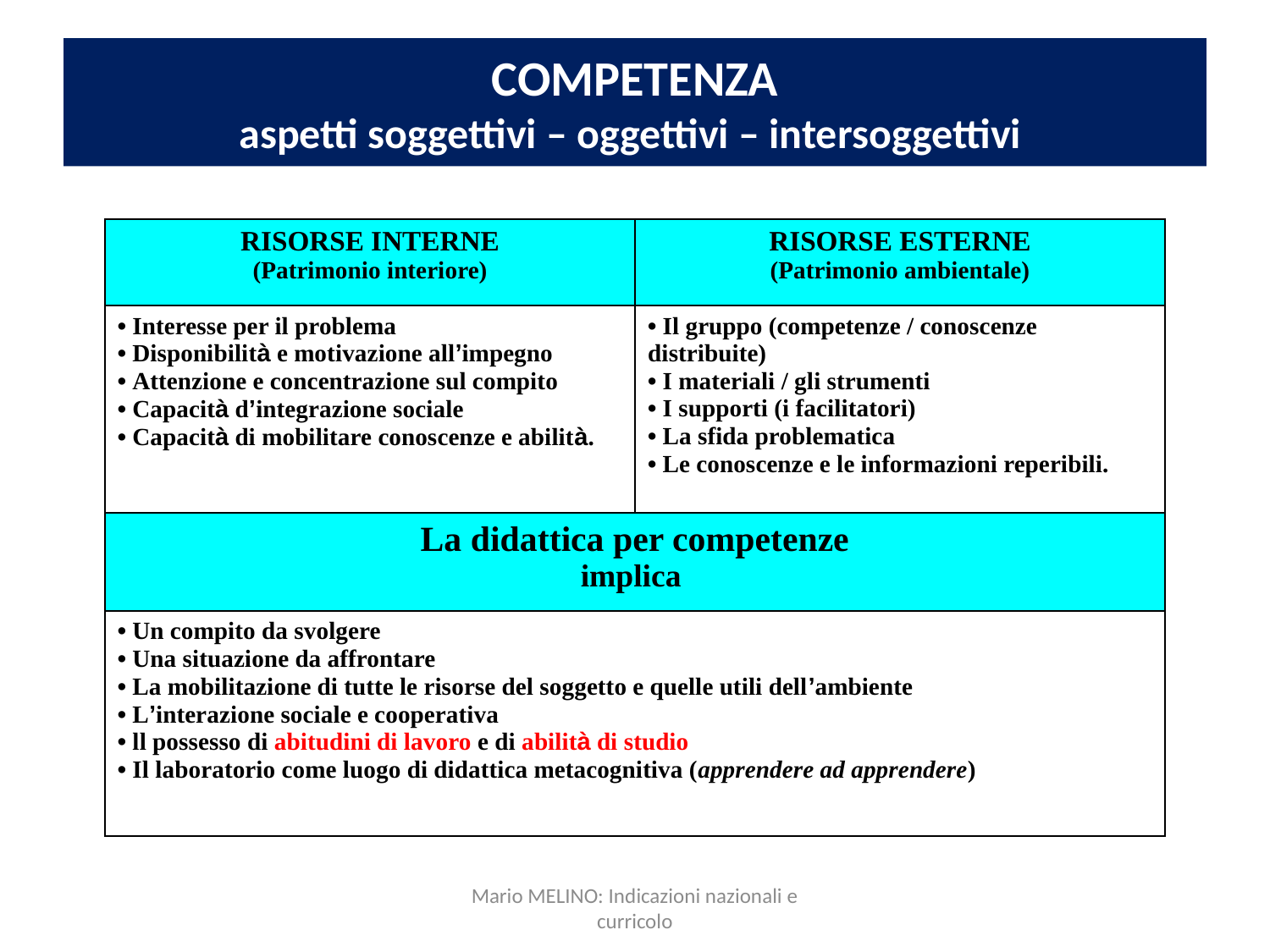

# COMPETENZA aspetti soggettivi – oggettivi – intersoggettivi
| RISORSE INTERNE (Patrimonio interiore) | RISORSE ESTERNE (Patrimonio ambientale) |
| --- | --- |
| • Interesse per il problema • Disponibilità e motivazione all’impegno • Attenzione e concentrazione sul compito • Capacità d’integrazione sociale • Capacità di mobilitare conoscenze e abilità. | • Il gruppo (competenze / conoscenze distribuite) • I materiali / gli strumenti • I supporti (i facilitatori) • La sfida problematica • Le conoscenze e le informazioni reperibili. |
| La didattica per competenze implica |  |
| • Un compito da svolgere • Una situazione da affrontare • La mobilitazione di tutte le risorse del soggetto e quelle utili dell’ambiente • L’interazione sociale e cooperativa • ll possesso di abitudini di lavoro e di abilità di studio • Il laboratorio come luogo di didattica metacognitiva (apprendere ad apprendere) |  |
Mario MELINO: Indicazioni nazionali e curricolo